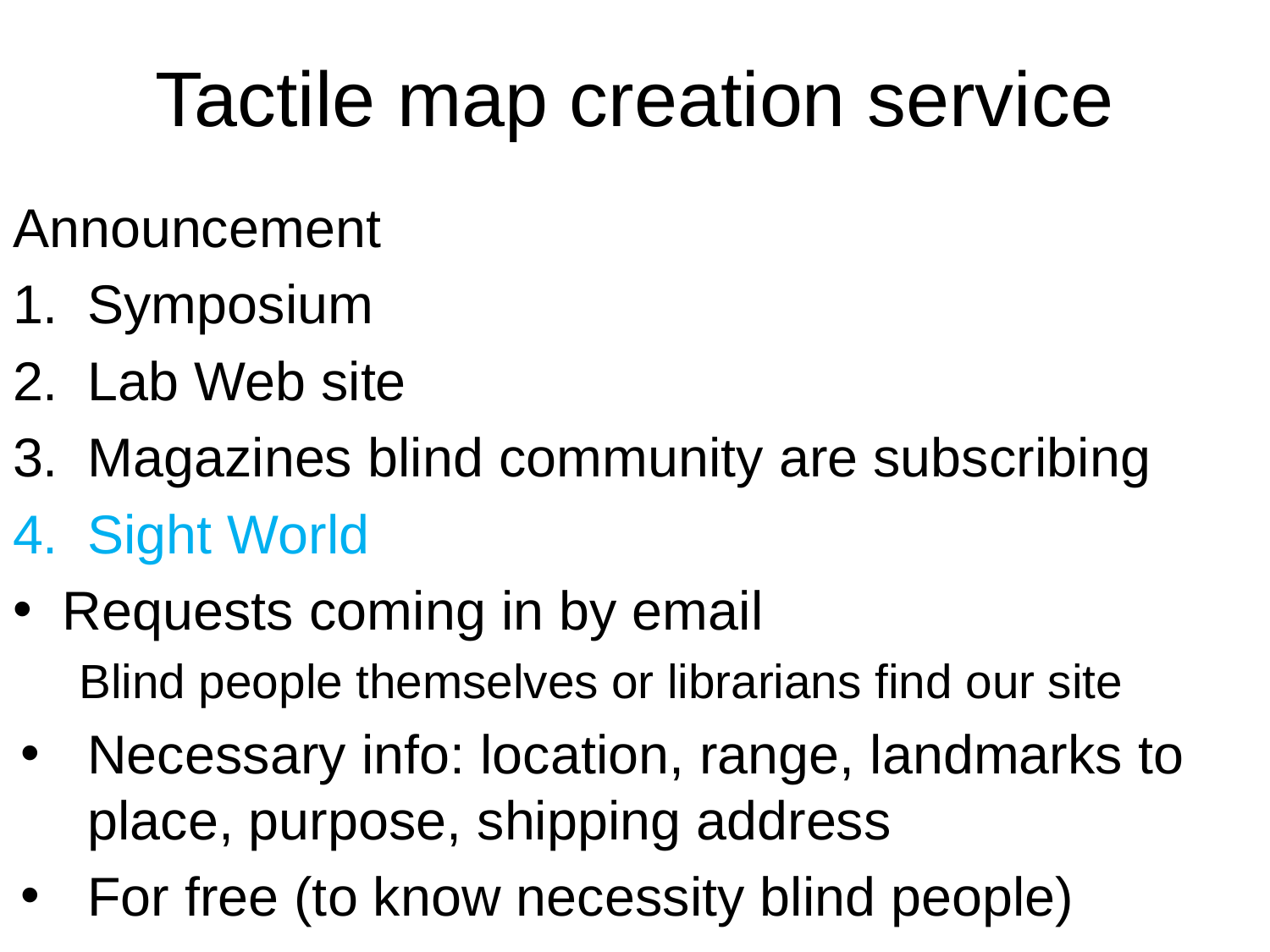

# Tactile map creation service
Announcement
Symposium
Lab Web site
Magazines blind community are subscribing
Sight World
Requests coming in by email
Blind people themselves or librarians find our site
Necessary info: location, range, landmarks to place, purpose, shipping address
For free (to know necessity blind people)